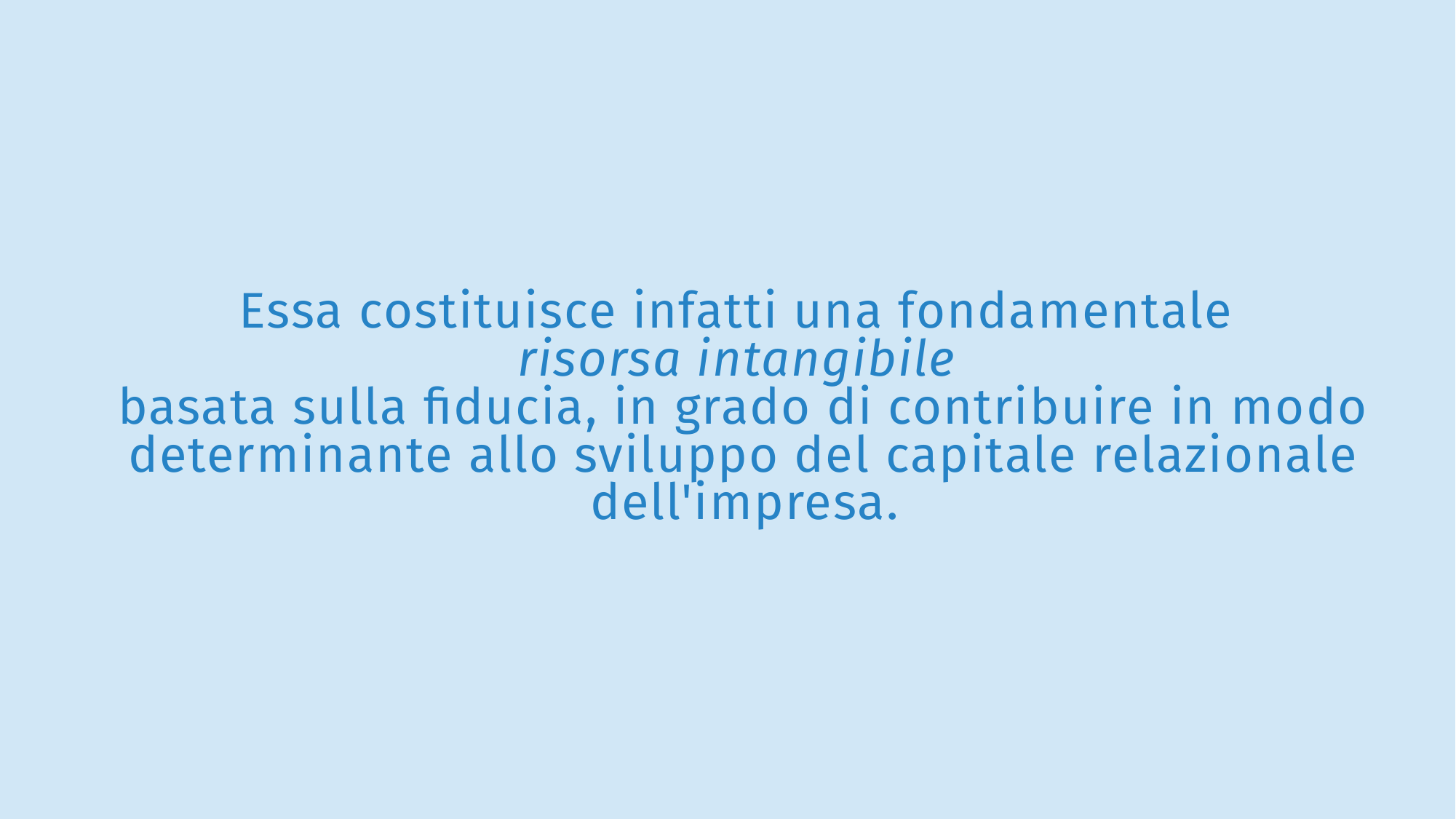

# Essa costituisce infatti una fondamentale risorsa intangibile basata sulla fiducia, in grado di contribuire in modo determinante allo sviluppo del capitale relazionale dell'impresa.